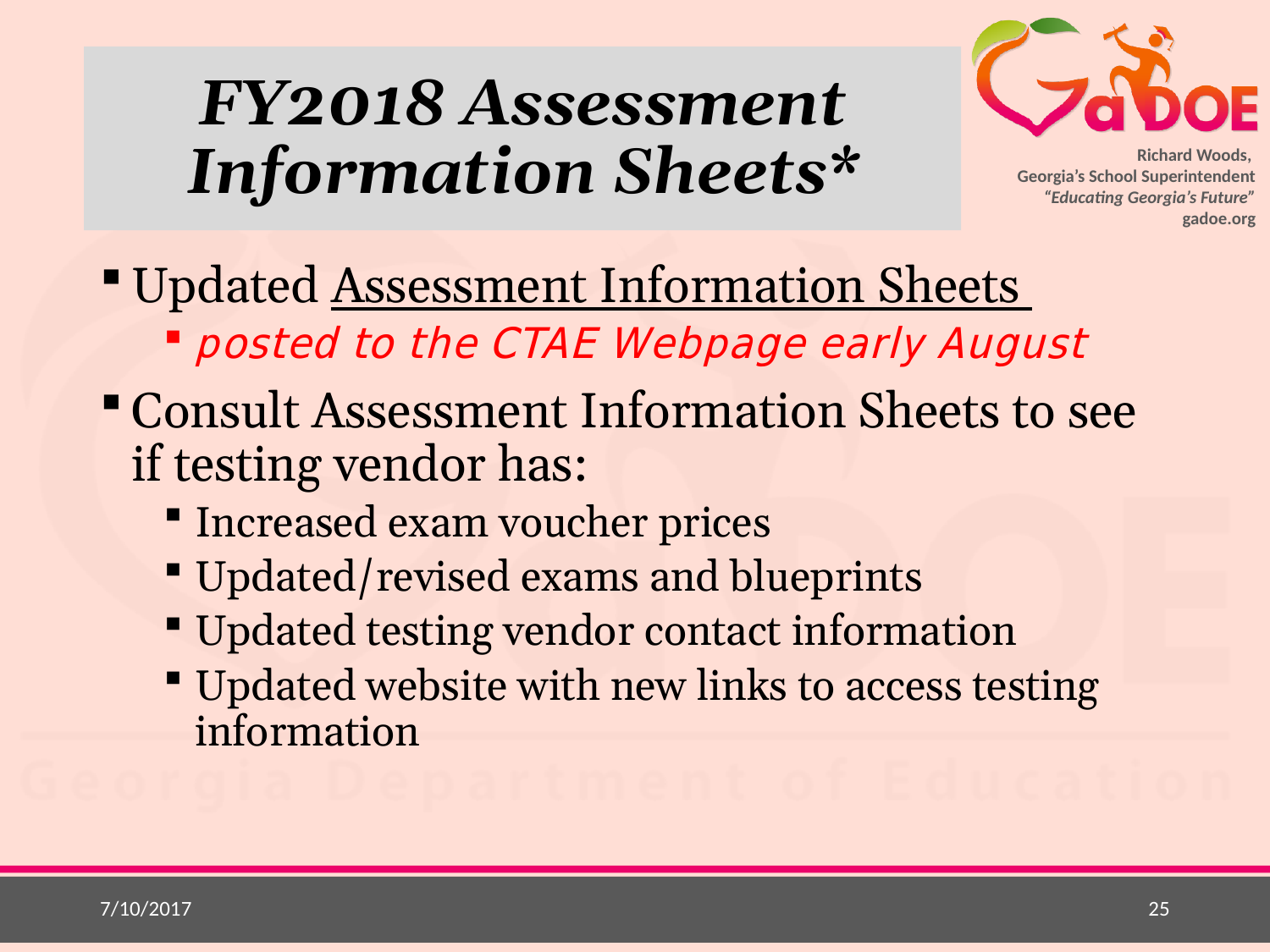

# FY2018 Assessment Information Sheets*
Updated Assessment Information Sheets
posted to the CTAE Webpage early August
Consult Assessment Information Sheets to see if testing vendor has:
Increased exam voucher prices
Updated/revised exams and blueprints
Updated testing vendor contact information
Updated website with new links to access testing information

7/10/2017
25